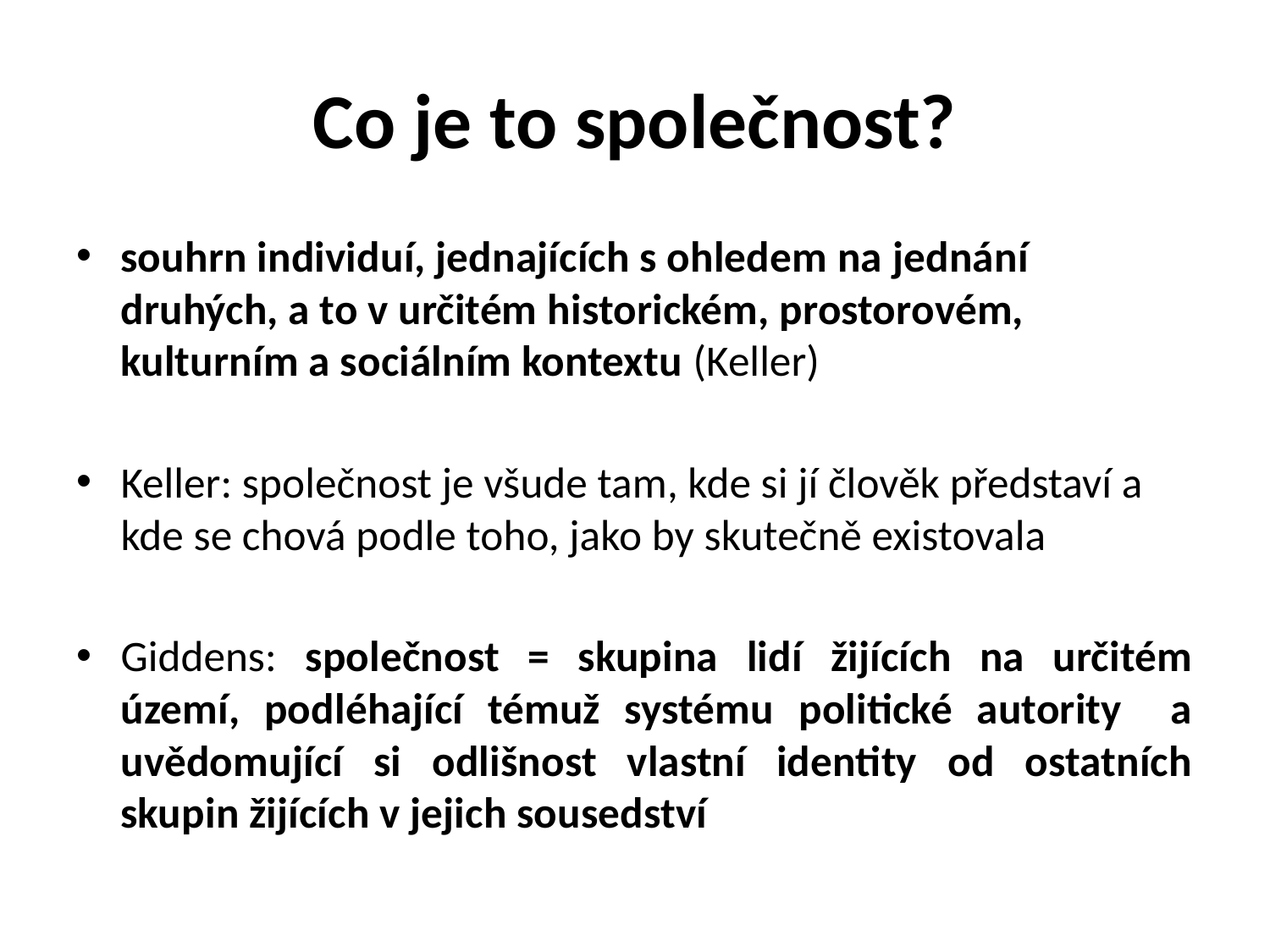

# Co je to společnost?
souhrn individuí, jednajících s ohledem na jednání druhých, a to v určitém historickém, prostorovém, kulturním a sociálním kontextu (Keller)

Keller: společnost je všude tam, kde si jí člověk představí a kde se chová podle toho, jako by skutečně existovala

Giddens: společnost = skupina lidí žijících na určitém území, podléhající témuž systému politické autority  a uvědomující si odlišnost vlastní identity od ostatních skupin žijících v jejich sousedství